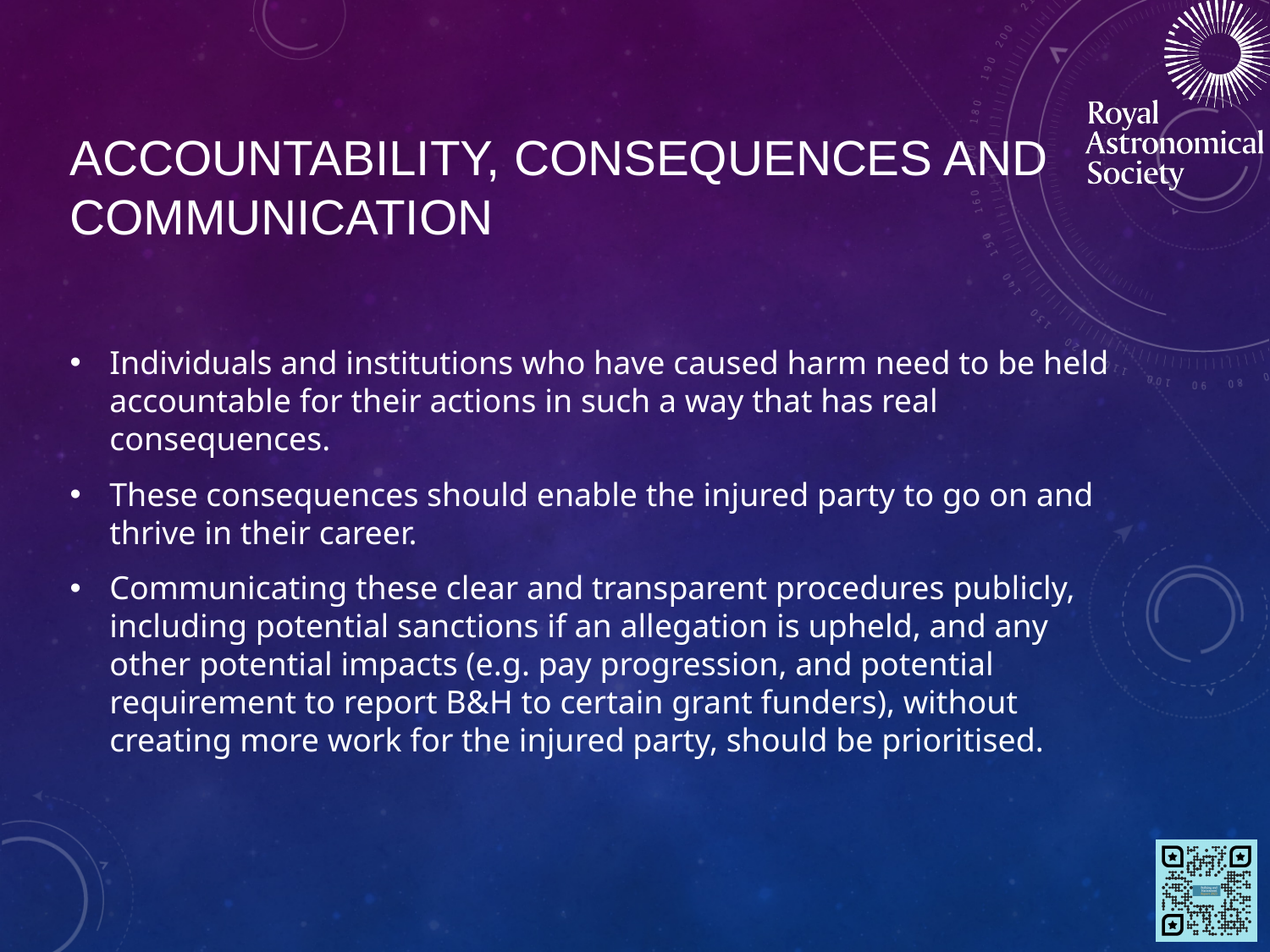

# Accountability, consequences and communication
Individuals and institutions who have caused harm need to be held accountable for their actions in such a way that has real consequences.
These consequences should enable the injured party to go on and thrive in their career.
Communicating these clear and transparent procedures publicly, including potential sanctions if an allegation is upheld, and any other potential impacts (e.g. pay progression, and potential requirement to report B&H to certain grant funders), without creating more work for the injured party, should be prioritised.